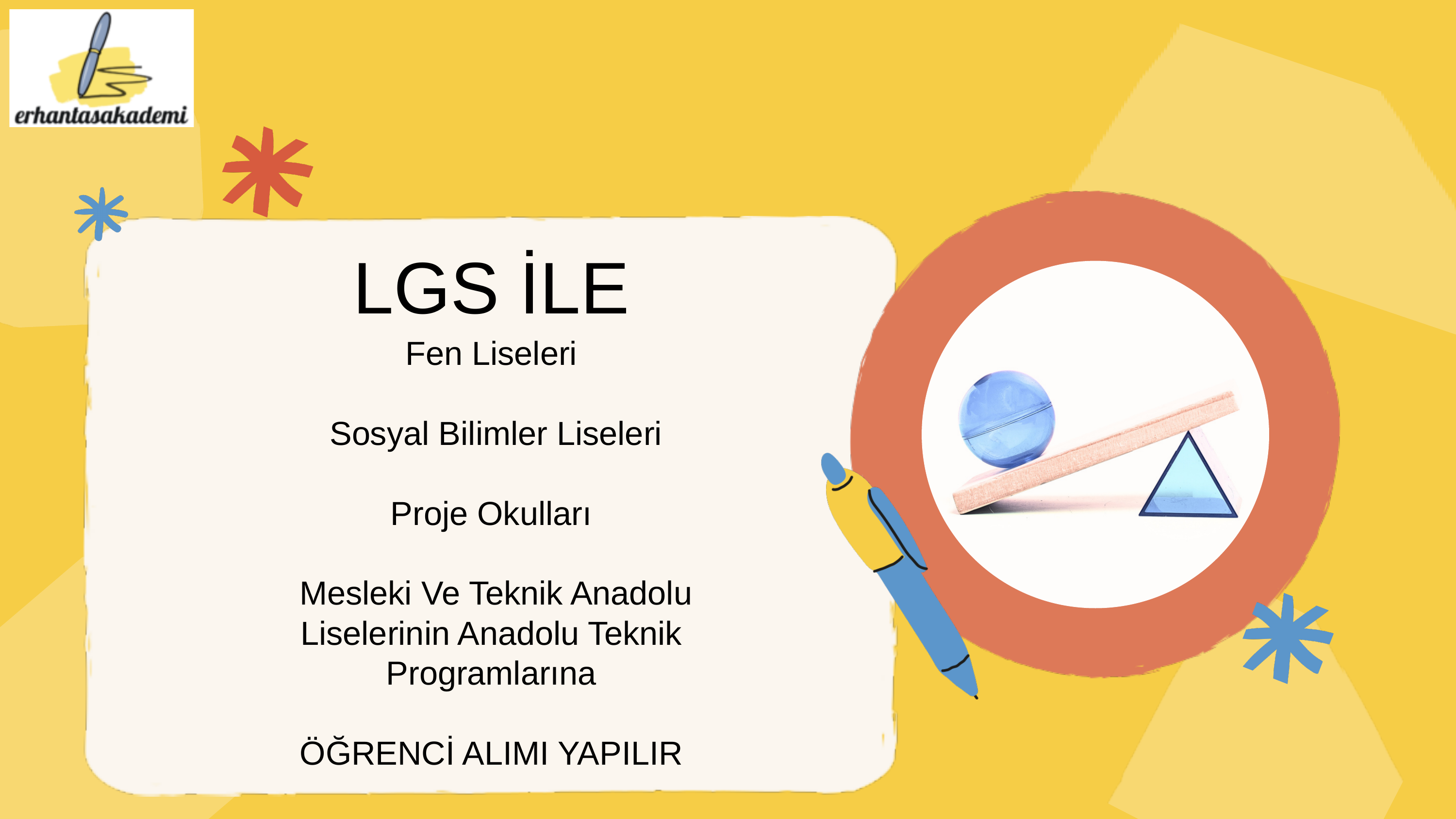

LGS İLE

Fen Liseleri

 Sosyal Bilimler Liseleri

Proje Okulları

 Mesleki Ve Teknik Anadolu Liselerinin Anadolu Teknik Programlarına

ÖĞRENCİ ALIMI YAPILIR